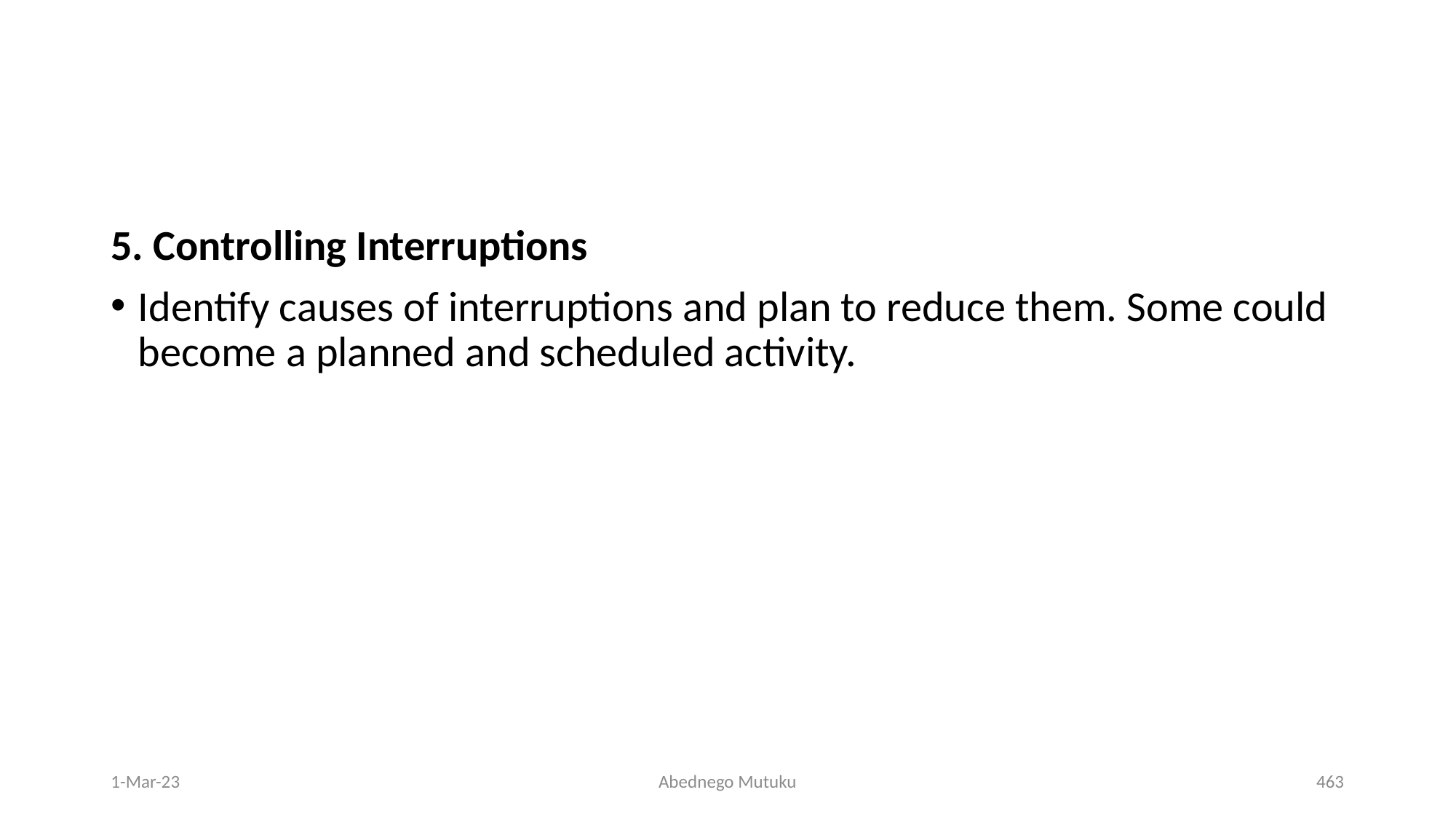

#
5. Controlling Interruptions
Identify causes of interruptions and plan to reduce them. Some could become a planned and scheduled activity.
1-Mar-23
Abednego Mutuku
463